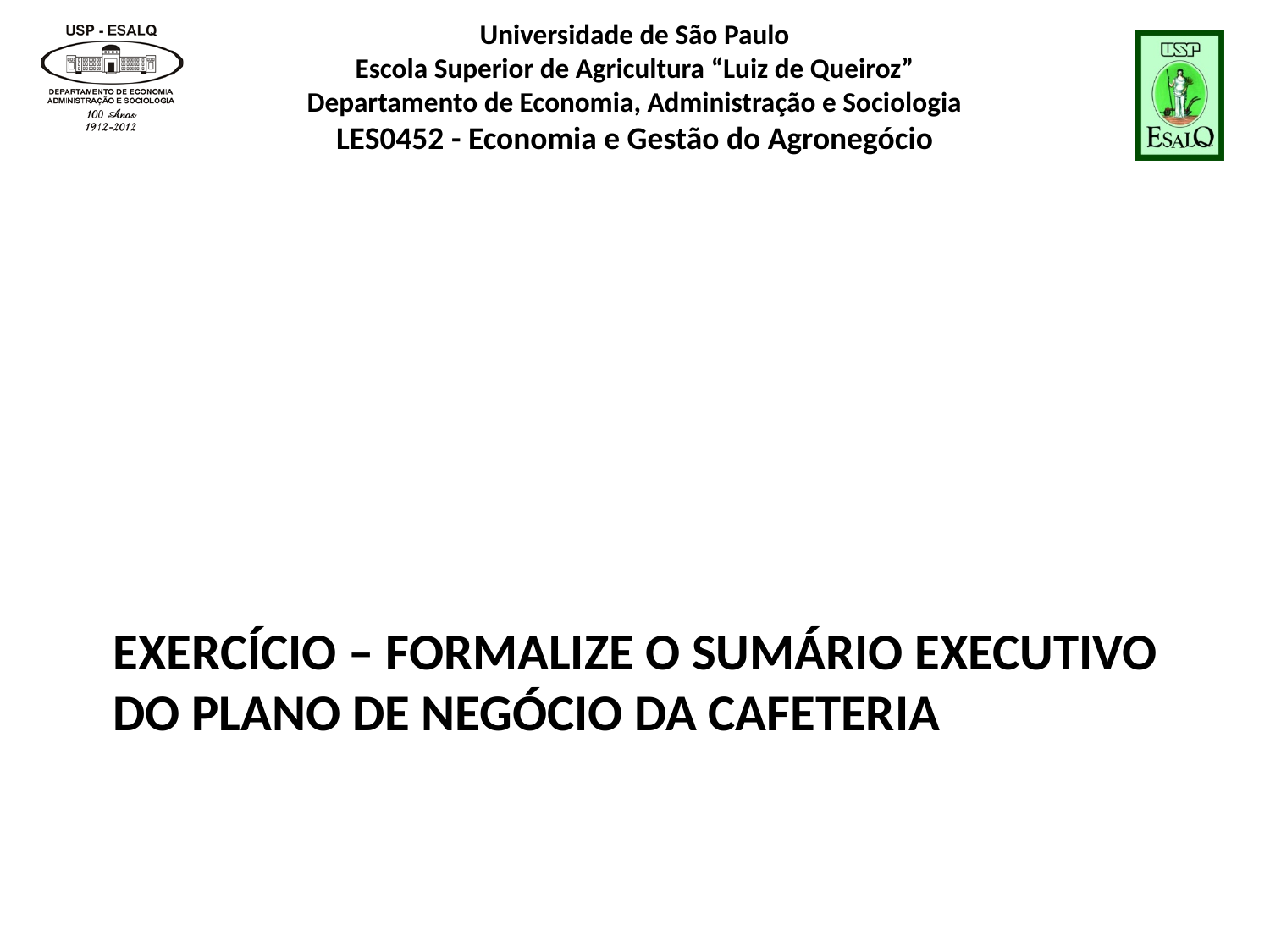

# Exercício – formalize o sumário executivo do plano de negócio da cafeteria